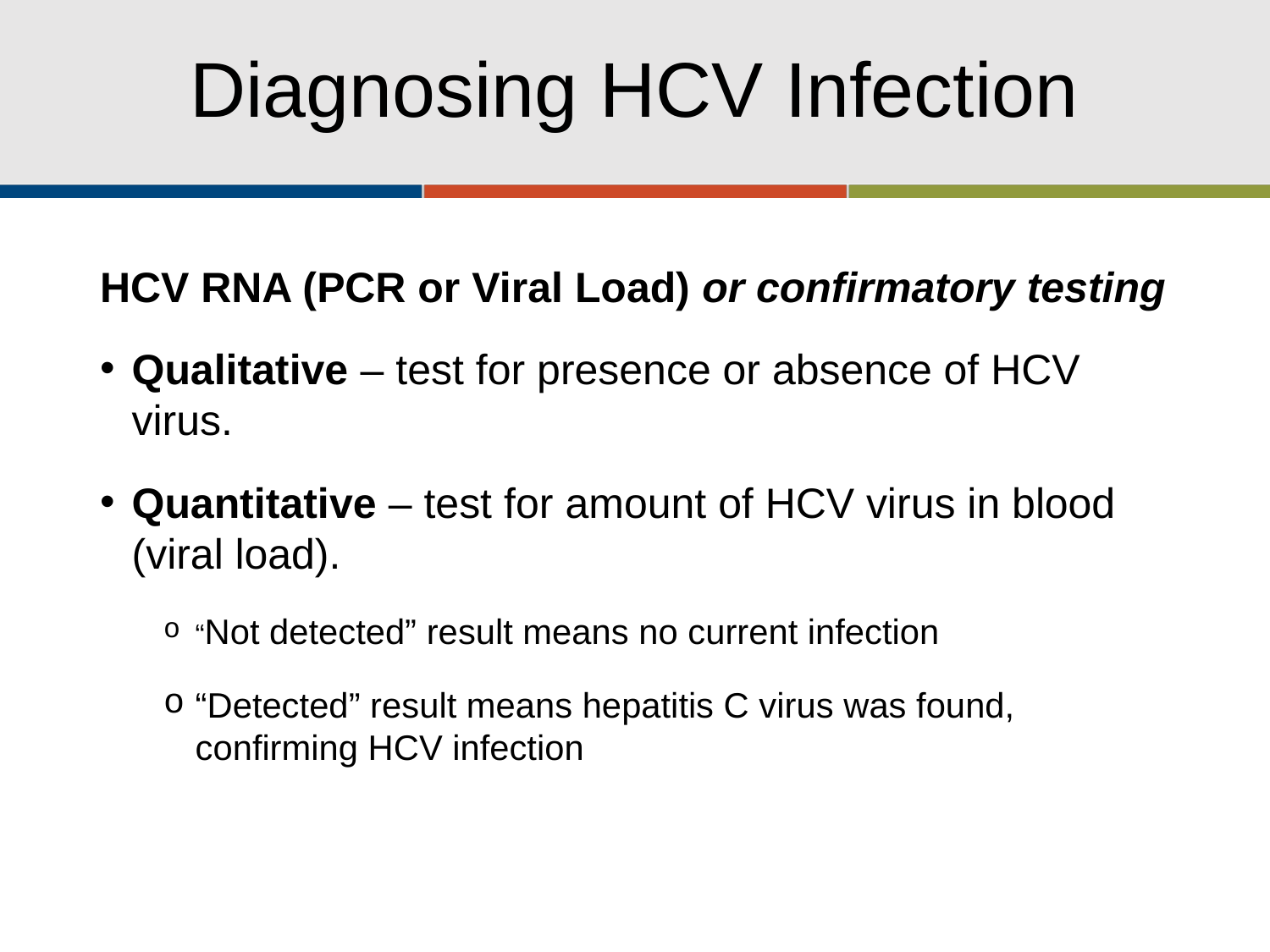

# Diagnosing HCV Infection
HCV RNA (PCR or Viral Load) or confirmatory testing
Qualitative – test for presence or absence of HCV virus.
Quantitative – test for amount of HCV virus in blood (viral load).
“Not detected” result means no current infection
“Detected” result means hepatitis C virus was found, confirming HCV infection